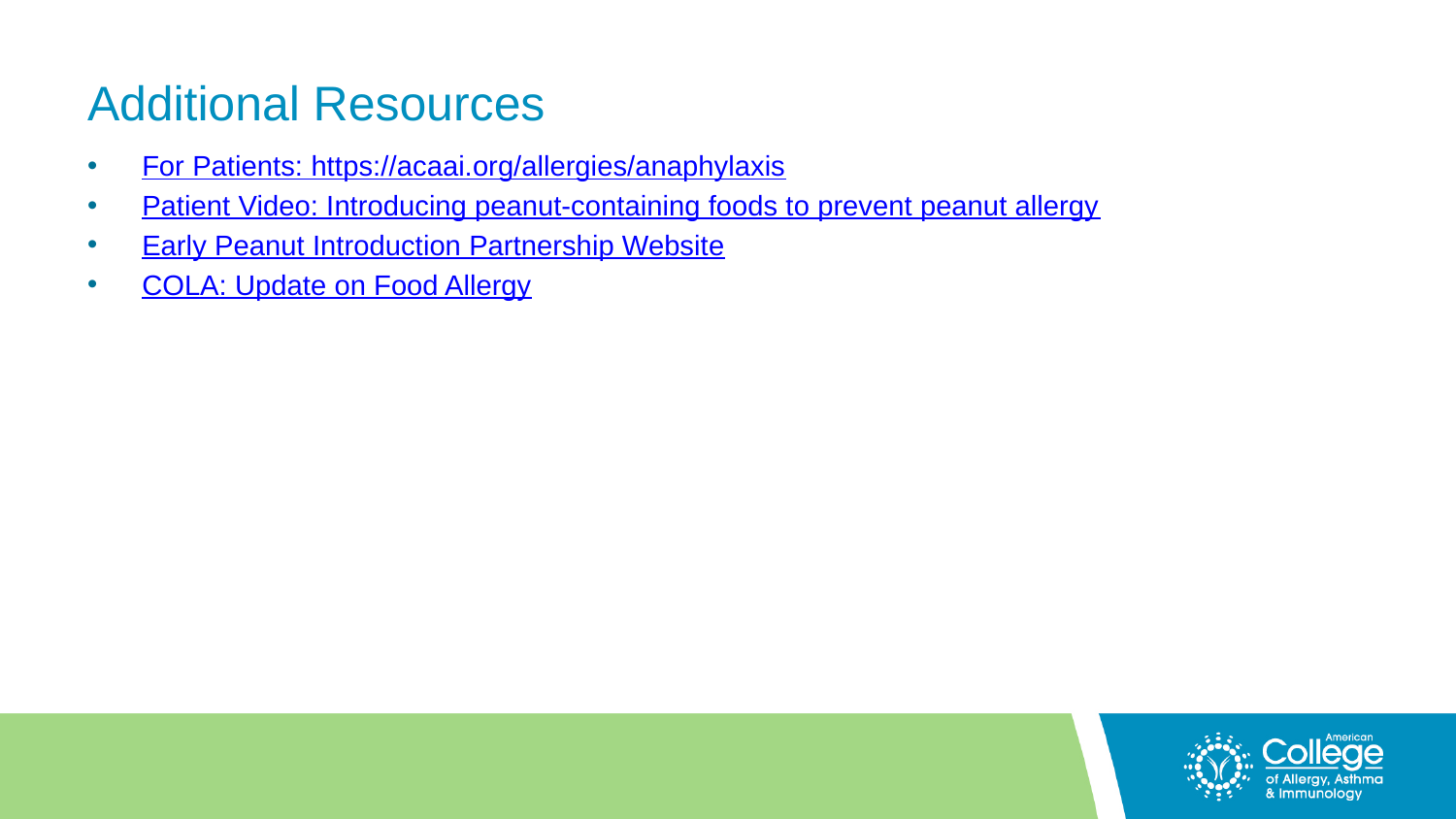

# Additional Resources
For Patients: https://acaai.org/allergies/anaphylaxis
Patient Video: Introducing peanut-containing foods to prevent peanut allergy
Early Peanut Introduction Partnership Website
COLA: Update on Food Allergy